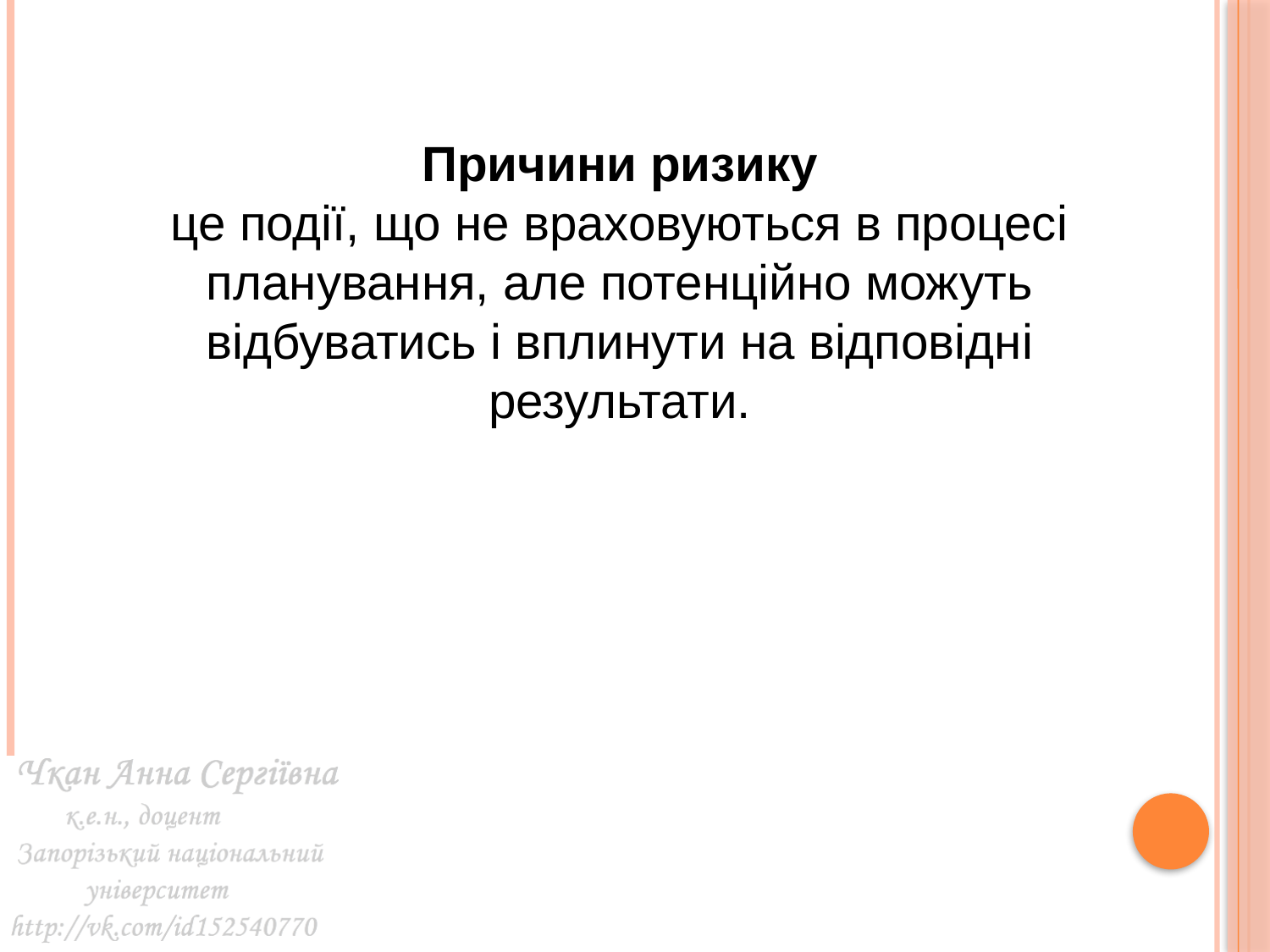

Причини ризику
це події, що не враховуються в процесі планування, але потенційно можуть відбуватись і вплинути на відповідні результати.